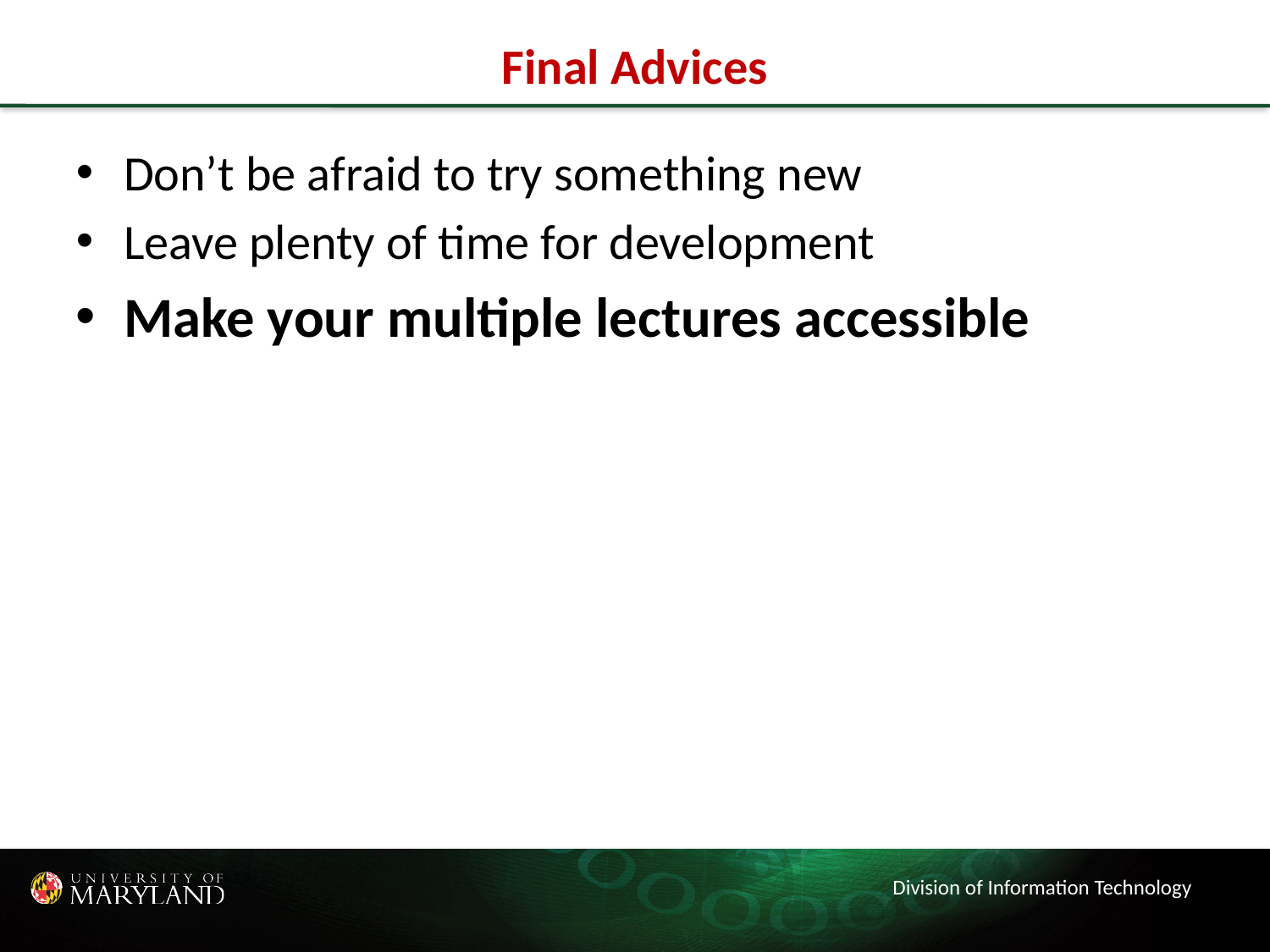

# Final Advices
Don’t be afraid to try something new
Leave plenty of time for development
Make your multiple lectures accessible